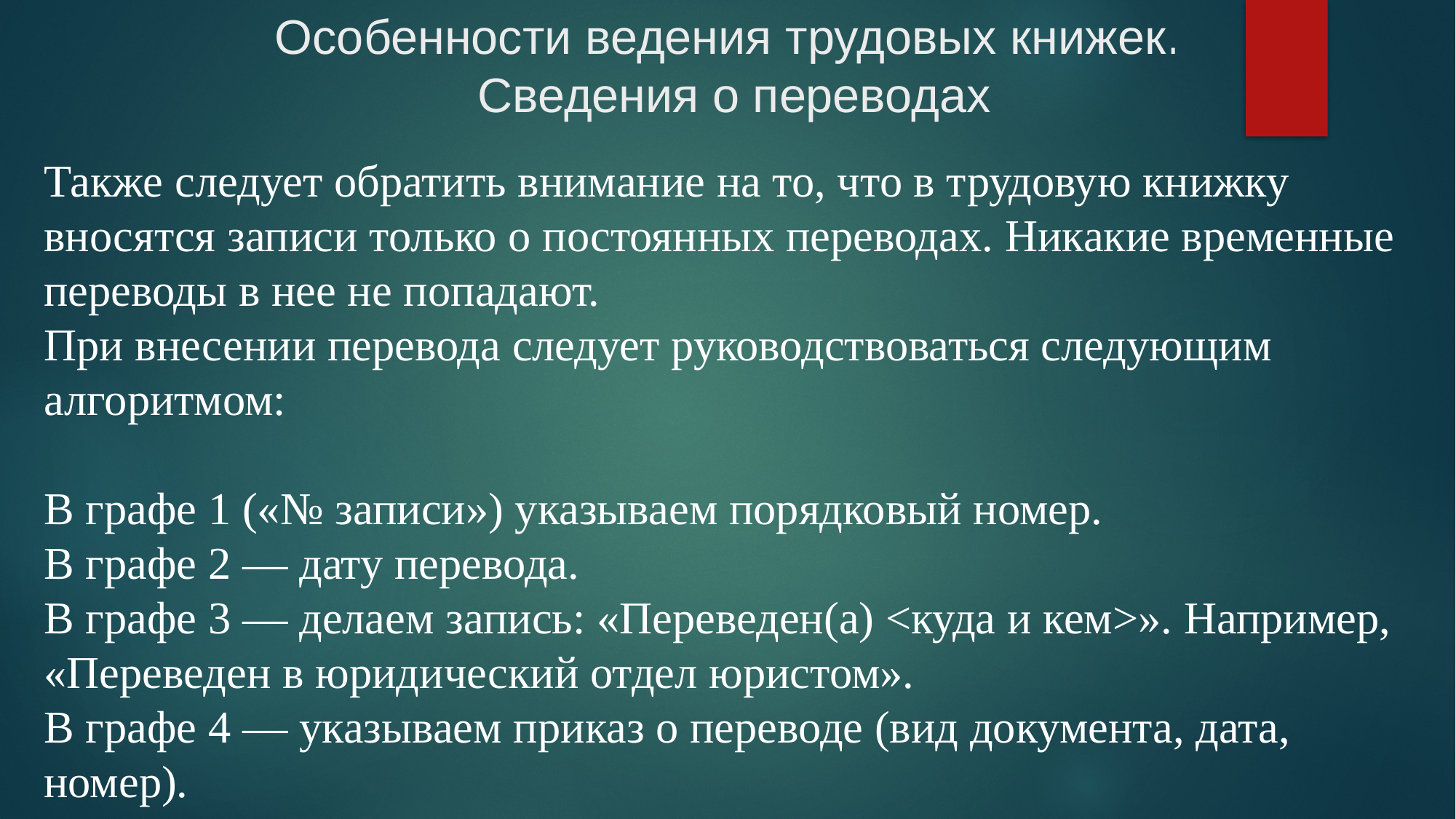

# Особенности ведения трудовых книжек. Сведения о переводах
Также следует обратить внимание на то, что в трудовую книжку вносятся записи только о постоянных переводах. Никакие временные переводы в нее не попадают.
При внесении перевода следует руководствоваться следующим алгоритмом:

В графе 1 («№ записи») указываем порядковый номер.
В графе 2 — дату перевода.
В графе 3 — делаем запись: «Переведен(а) <куда и кем>». Например, «Переведен в юридический отдел юристом».
В графе 4 — указываем приказ о переводе (вид документа, дата, номер).